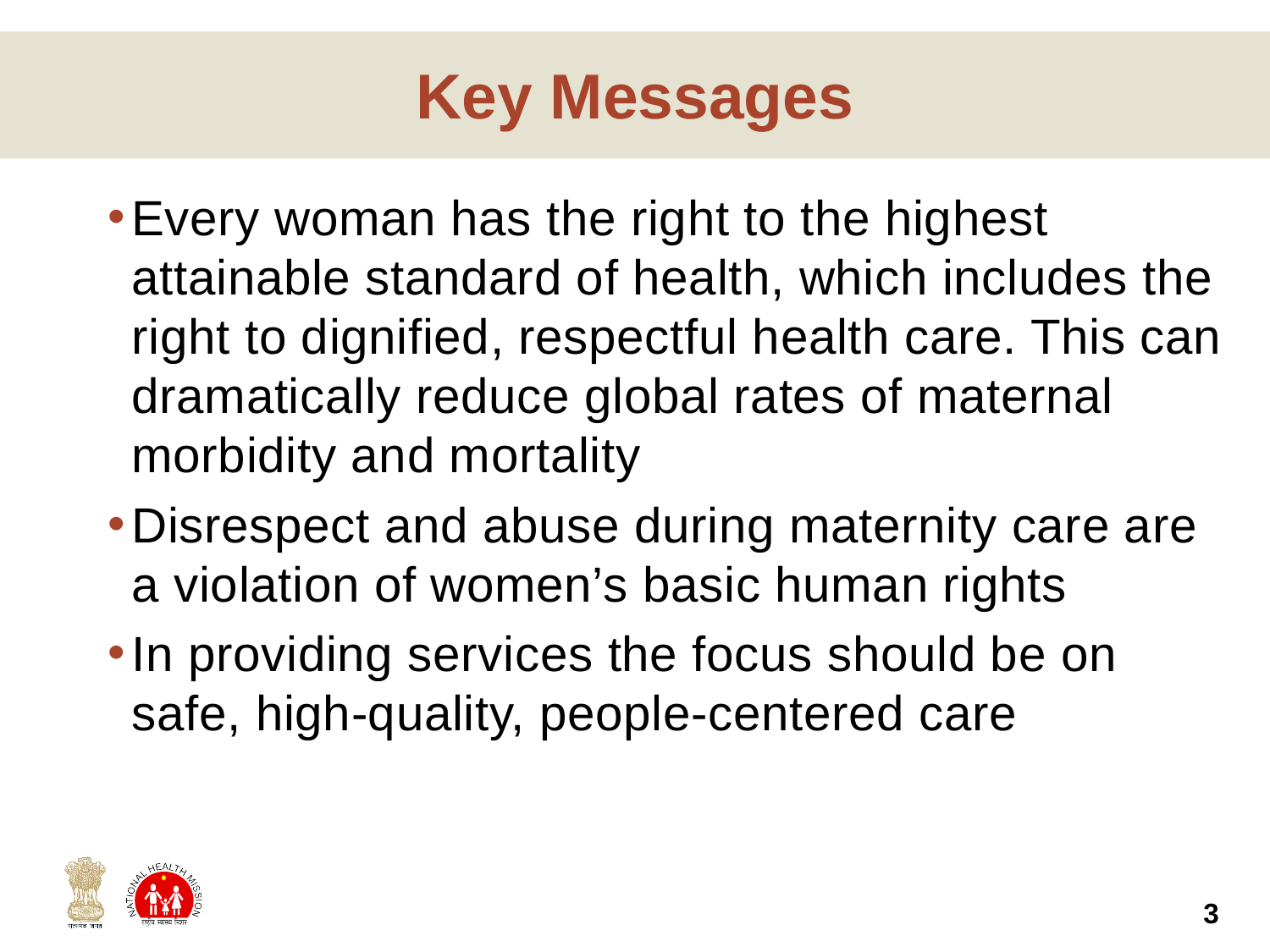

# Key Messages
Every woman has the right to the highest attainable standard of health, which includes the right to dignified, respectful health care. This can dramatically reduce global rates of maternal morbidity and mortality
Disrespect and abuse during maternity care are a violation of women’s basic human rights
In providing services the focus should be on safe, high-quality, people-centered care

3